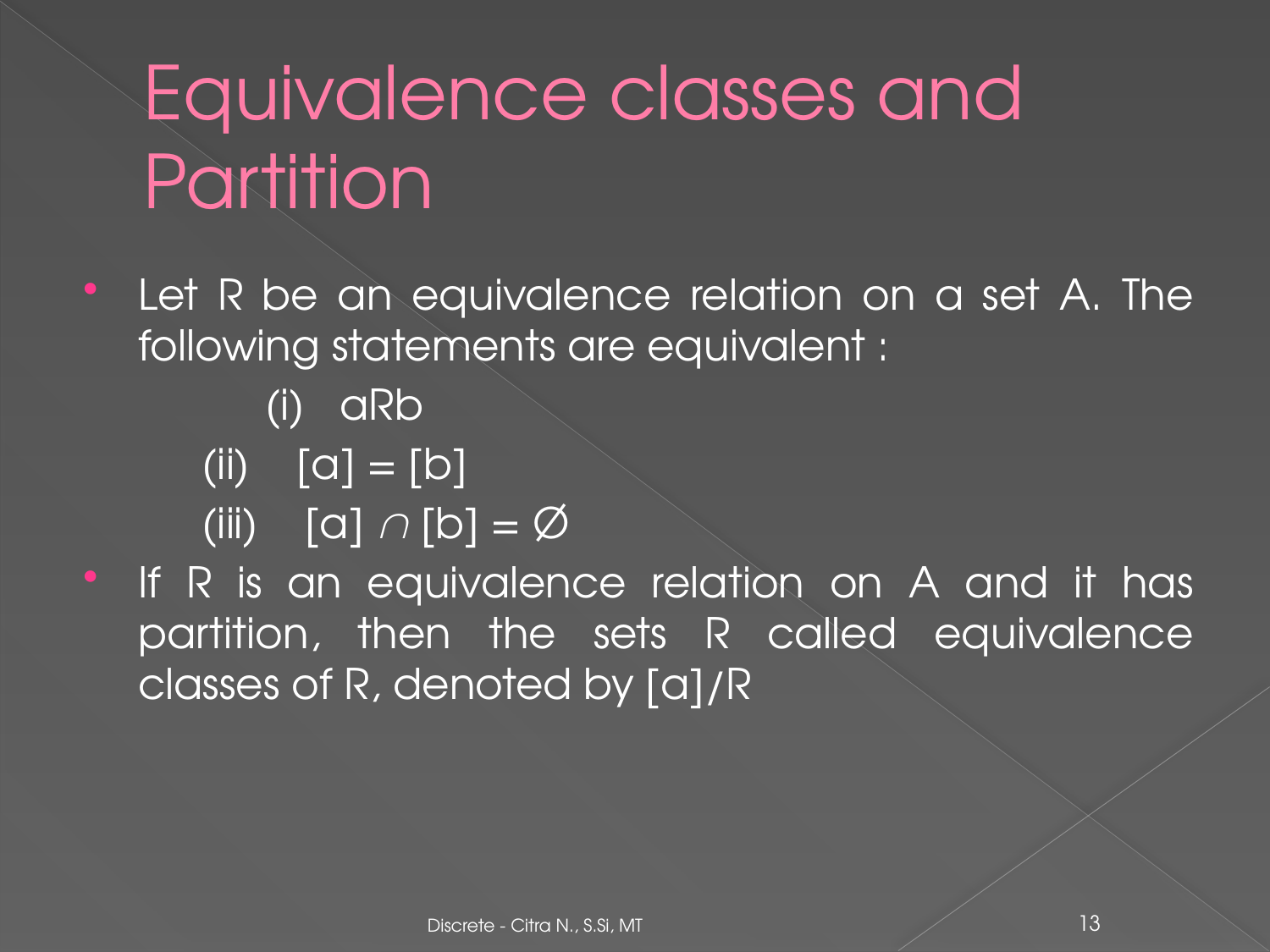

# Equivalence classes and Partition
Let R be an equivalence relation on a set A. The following statements are equivalent :
		(i)   aRb
	 (ii)    [a] = [b]
	 (iii)    [a] ∩ [b] = Ø
If R is an equivalence relation on A and it has partition, then the sets R called equivalence classes of R, denoted by [a]/R

Discrete - Citra N., S.Si, MT
13